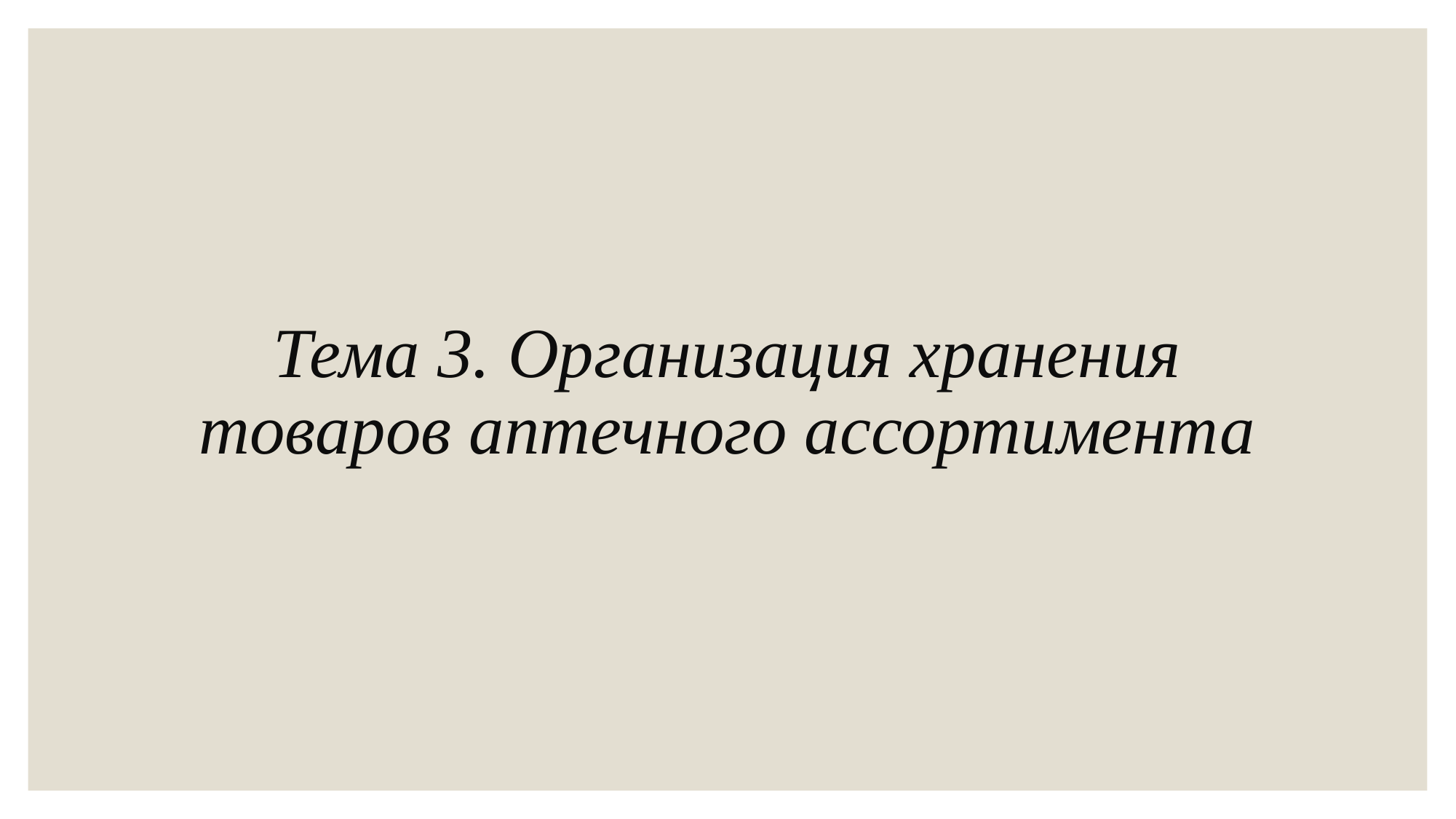

# Тема 3. Организация хранения товаров аптечного ассортимента